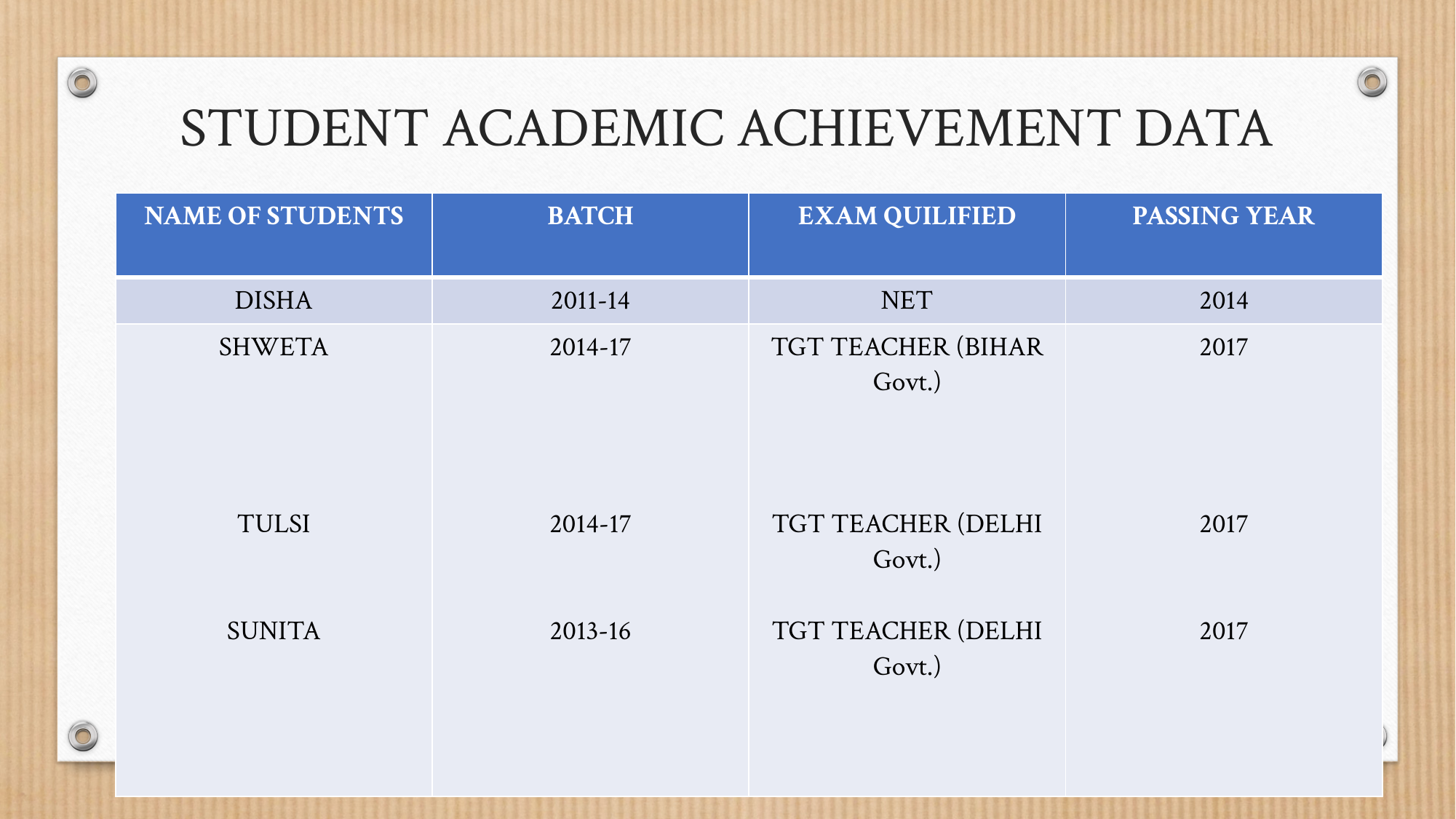

# STUDENT ACADEMIC ACHIEVEMENT DATA
| NAME OF STUDENTS | BATCH | EXAM QUILIFIED | PASSING YEAR |
| --- | --- | --- | --- |
| DISHA | 2011-14 | NET | 2014 |
| SHWETA TULSI SUNITA | 2014-17 2014-17 2013-16 | TGT TEACHER (BIHAR Govt.) TGT TEACHER (DELHI Govt.) TGT TEACHER (DELHI Govt.) | 2017 2017 2017 |